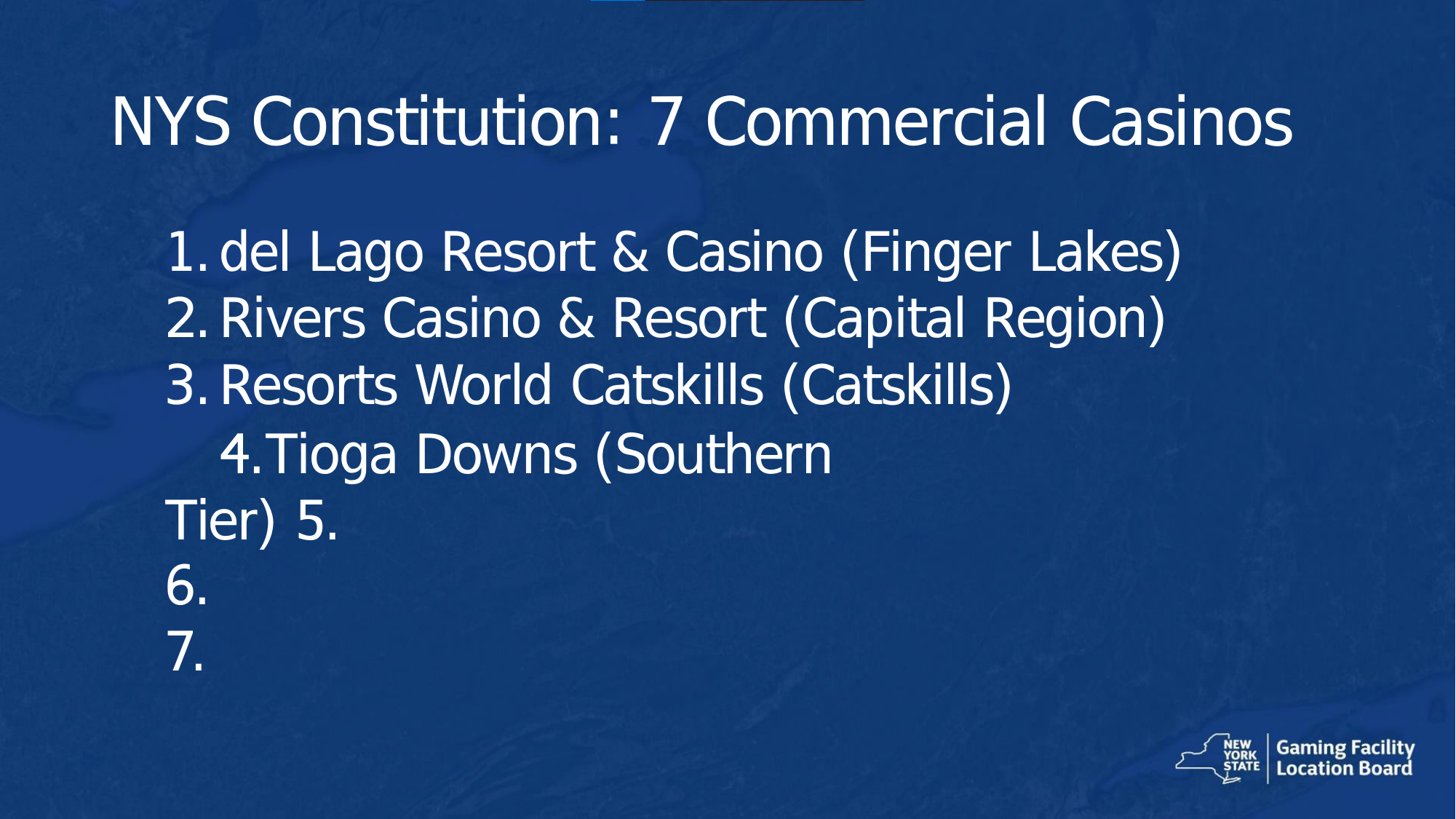

# NYS Constitution: 7 Commercial Casinos
del Lago Resort & Casino (Finger Lakes)
Rivers Casino & Resort (Capital Region)
Resorts World Catskills (Catskills)
Tioga Downs (Southern Tier) 5.
6.
7.